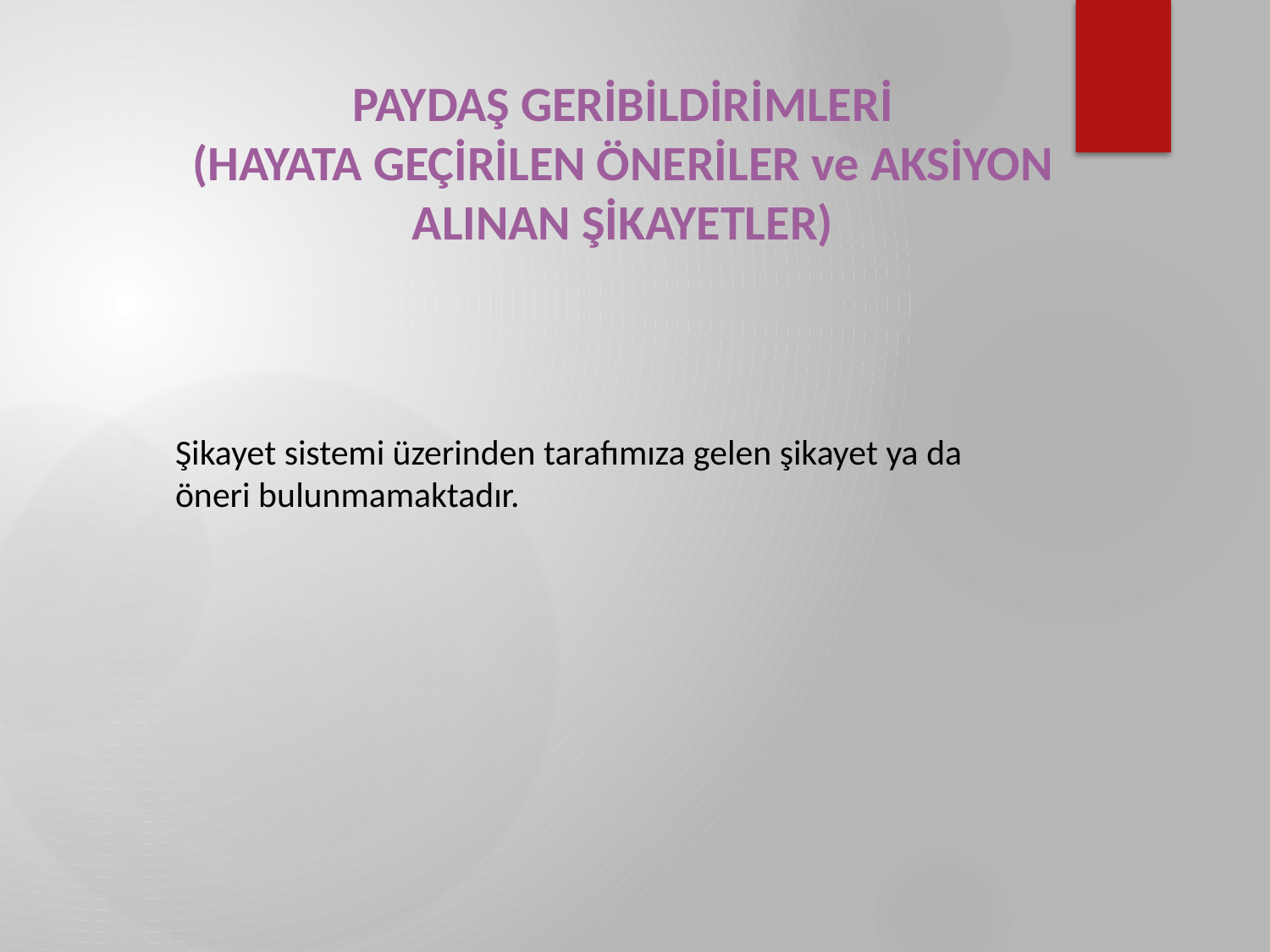

PAYDAŞ GERİBİLDİRİMLERİ
(HAYATA GEÇİRİLEN ÖNERİLER ve AKSİYON ALINAN ŞİKAYETLER)
Şikayet sistemi üzerinden tarafımıza gelen şikayet ya da öneri bulunmamaktadır.